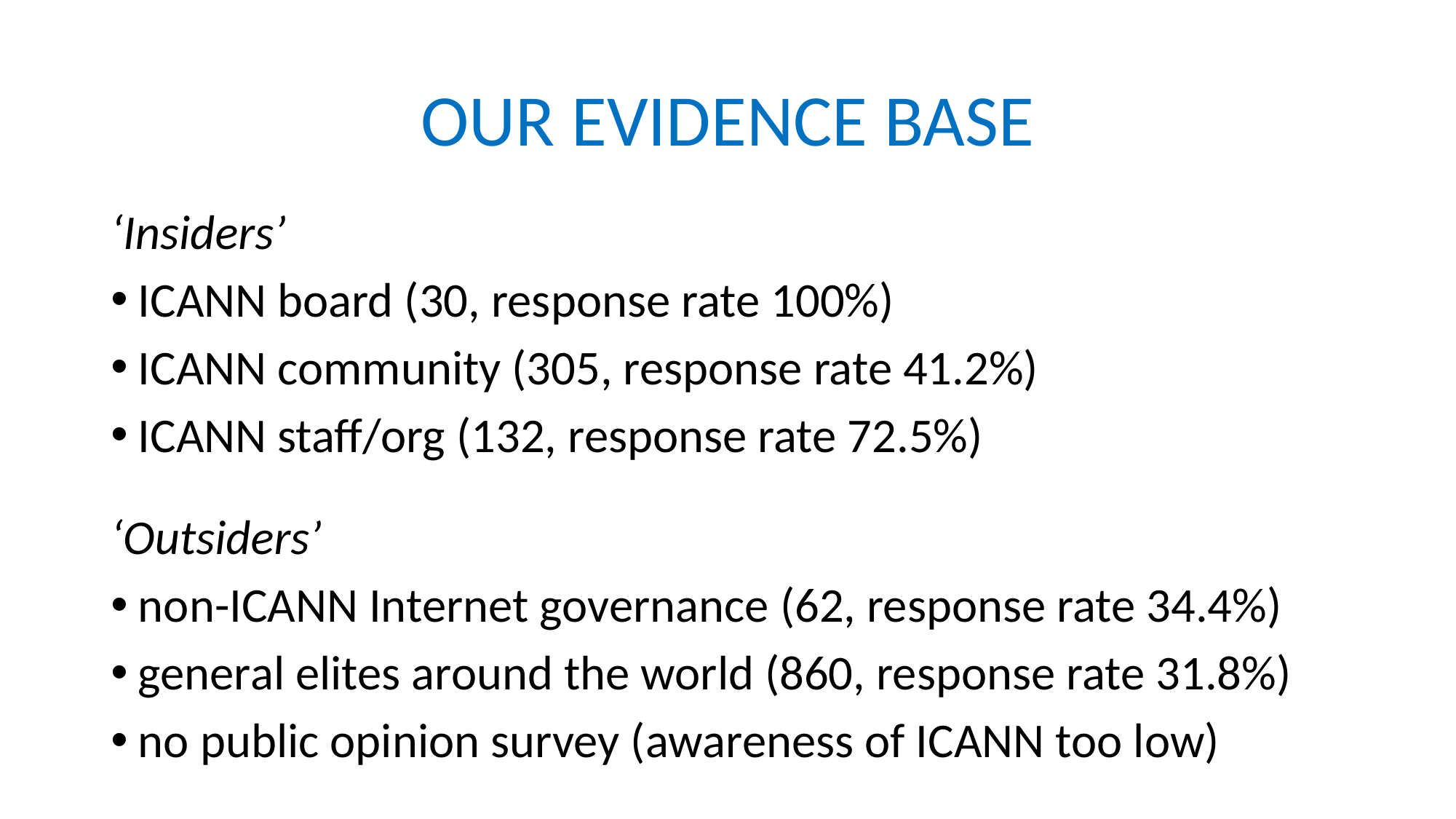

# OUR EVIDENCE BASE
‘Insiders’
ICANN board (30, response rate 100%)
ICANN community (305, response rate 41.2%)
ICANN staff/org (132, response rate 72.5%)

‘Outsiders’
non-ICANN Internet governance (62, response rate 34.4%)
general elites around the world (860, response rate 31.8%)
no public opinion survey (awareness of ICANN too low)